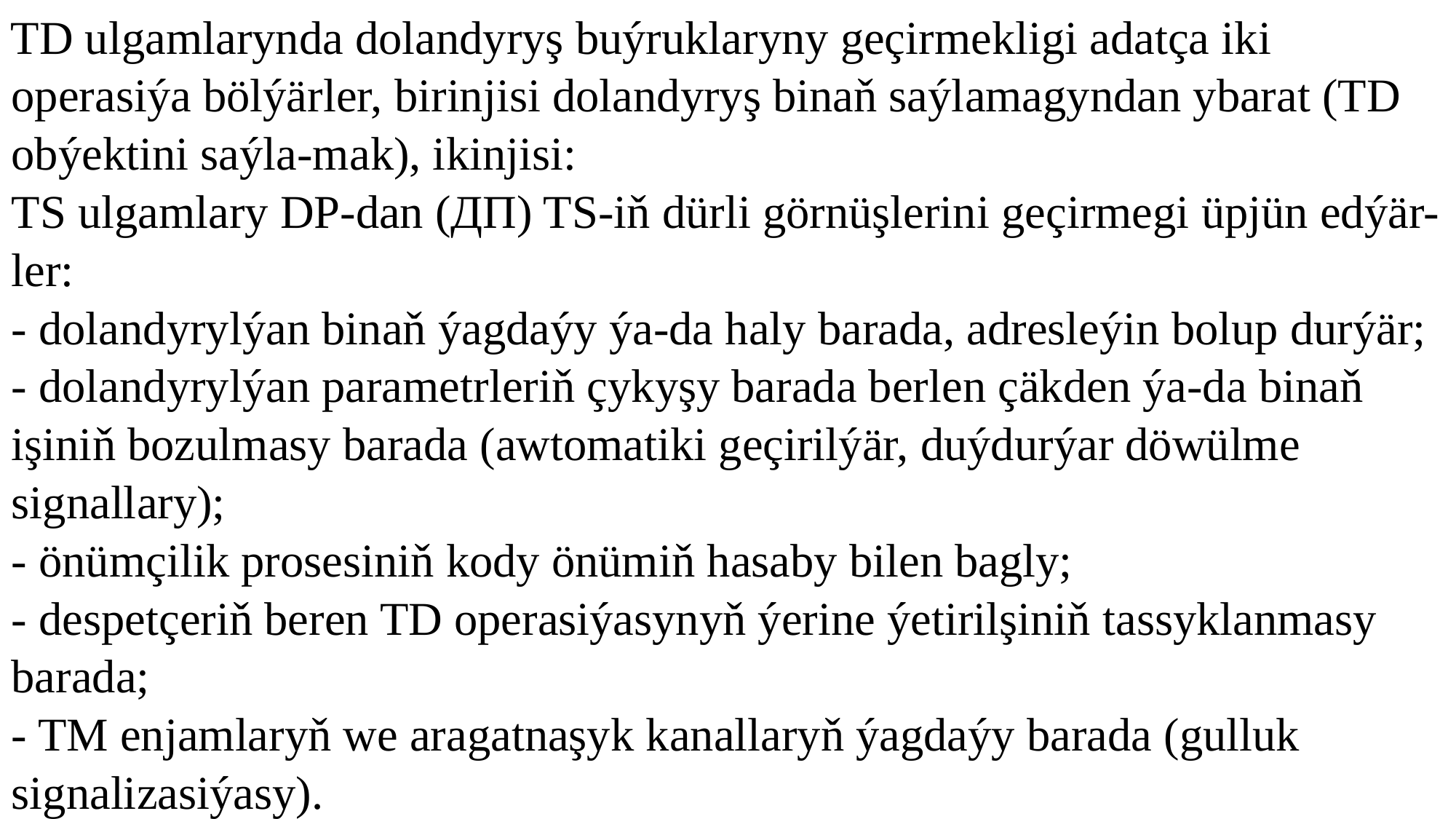

TD ulgamlarynda dolandyryş buýruklaryny geçirmekligi adatça iki operasiýa bölýärler, birinjisi dolandyryş binaň saýlamagyndan ybarat (TD obýektini saýla-mak), ikinjisi:
	TS ulgamlary DP-dan (ДП) TS-iň dürli görnüşlerini geçirmegi üpjün edýär-ler:
	- dolandyrylýan binaň ýagdaýy ýa-da haly barada, adresleýin bolup durýär;
	- dolandyrylýan parametrleriň çykyşy barada berlen çäkden ýa-da binaň işiniň bozulmasy barada (awtomatiki geçirilýär, duýdurýar döwülme signallary);
	- önümçilik prosesiniň kody önümiň hasaby bilen bagly;
	- despetçeriň beren TD operasiýasynyň ýerine ýetirilşiniň tassyklanmasy barada;
	- TM enjamlaryň we aragatnaşyk kanallaryň ýagdaýy barada (gulluk signalizasiýasy).